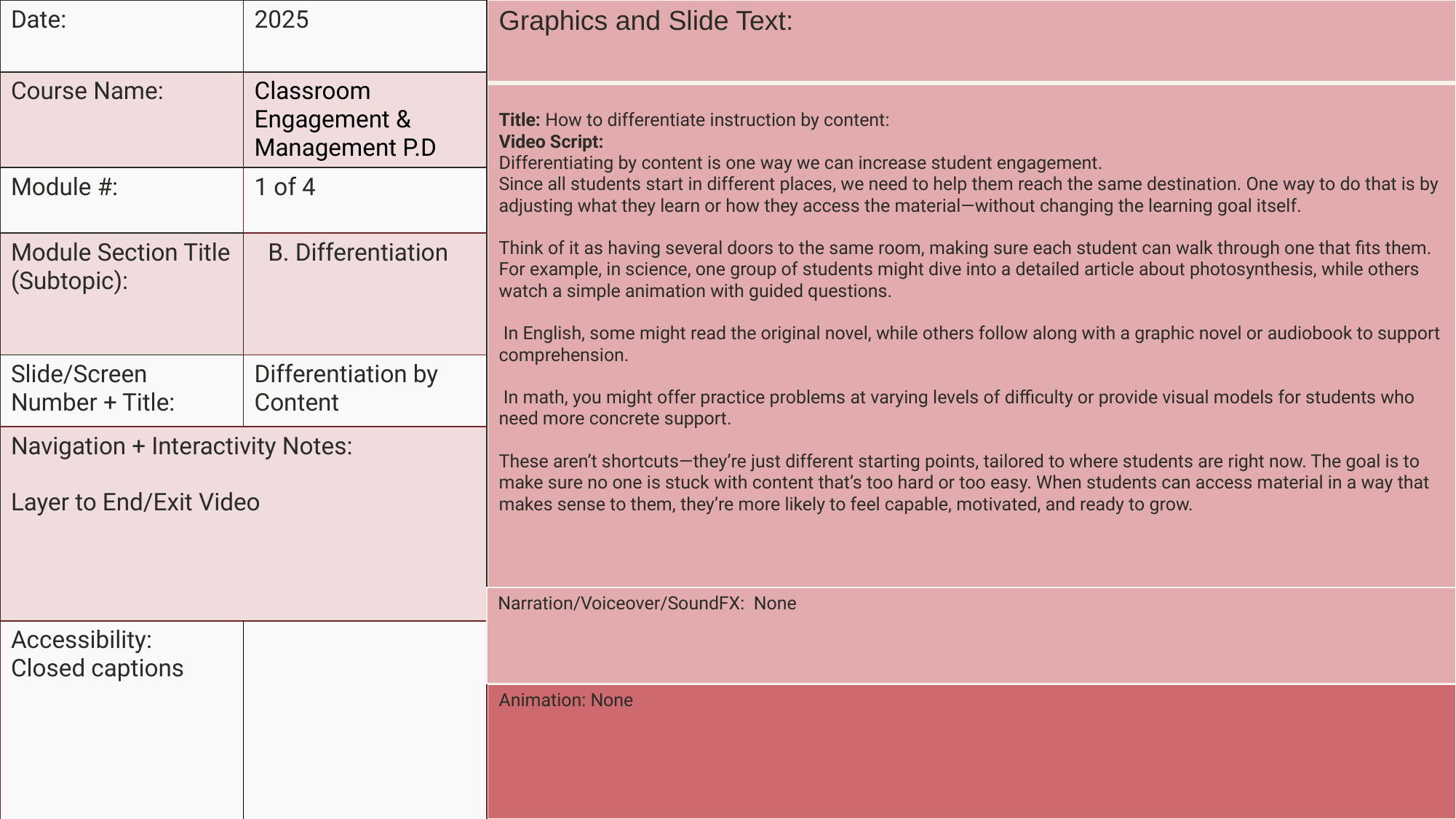

| Graphics and Slide Text: |
| --- |
| Title: How to differentiate instruction by content: Video Script: Differentiating by content is one way we can increase student engagement. Since all students start in different places, we need to help them reach the same destination. One way to do that is by adjusting what they learn or how they access the material—without changing the learning goal itself. Think of it as having several doors to the same room, making sure each student can walk through one that fits them. For example, in science, one group of students might dive into a detailed article about photosynthesis, while others watch a simple animation with guided questions. In English, some might read the original novel, while others follow along with a graphic novel or audiobook to support comprehension. In math, you might offer practice problems at varying levels of difficulty or provide visual models for students who need more concrete support. These aren’t shortcuts—they’re just different starting points, tailored to where students are right now. The goal is to make sure no one is stuck with content that’s too hard or too easy. When students can access material in a way that makes sense to them, they’re more likely to feel capable, motivated, and ready to grow. |
| Date: | 2025 |
| --- | --- |
| Course Name: | Classroom Engagement & Management P.D |
| Module #: | 1 of 4 |
| Module Section Title (Subtopic): | B. Differentiation |
| Slide/Screen Number + Title: | Differentiation by Content |
| Navigation + Interactivity Notes: Layer to End/Exit Video |  |
| Accessibility: Closed captions |  |
| Narration/Voiceover/SoundFX: None |
| --- |
| Animation: None |
| --- |